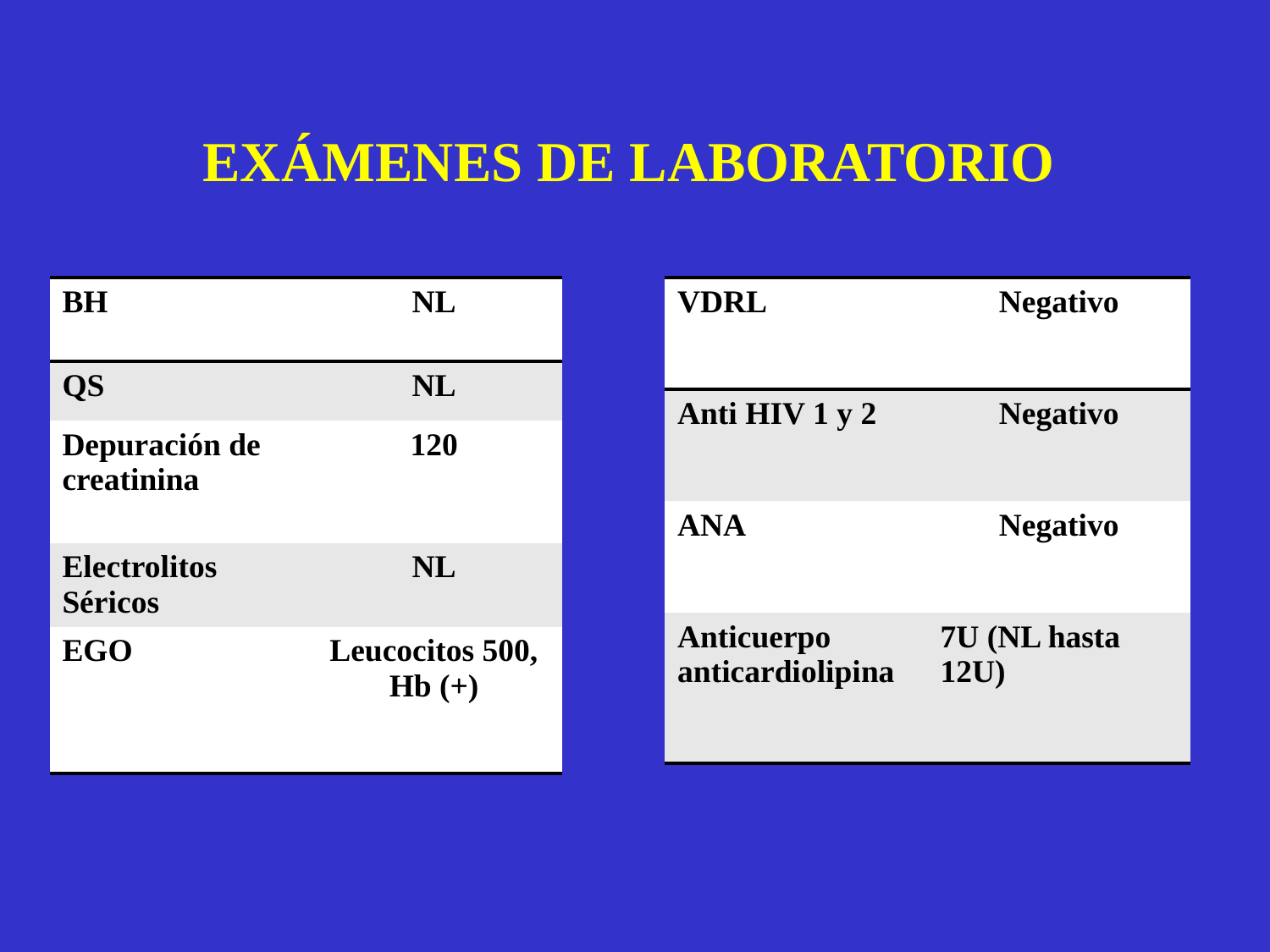

EXÁMENES DE LABORATORIO
| BH | NL |
| --- | --- |
| QS | NL |
| Depuración de creatinina | 120 |
| Electrolitos Séricos | NL |
| EGO | Leucocitos 500, Hb (+) |
| VDRL | Negativo |
| --- | --- |
| Anti HIV 1 y 2 | Negativo |
| ANA | Negativo |
| Anticuerpo anticardiolipina | 7U (NL hasta 12U) |